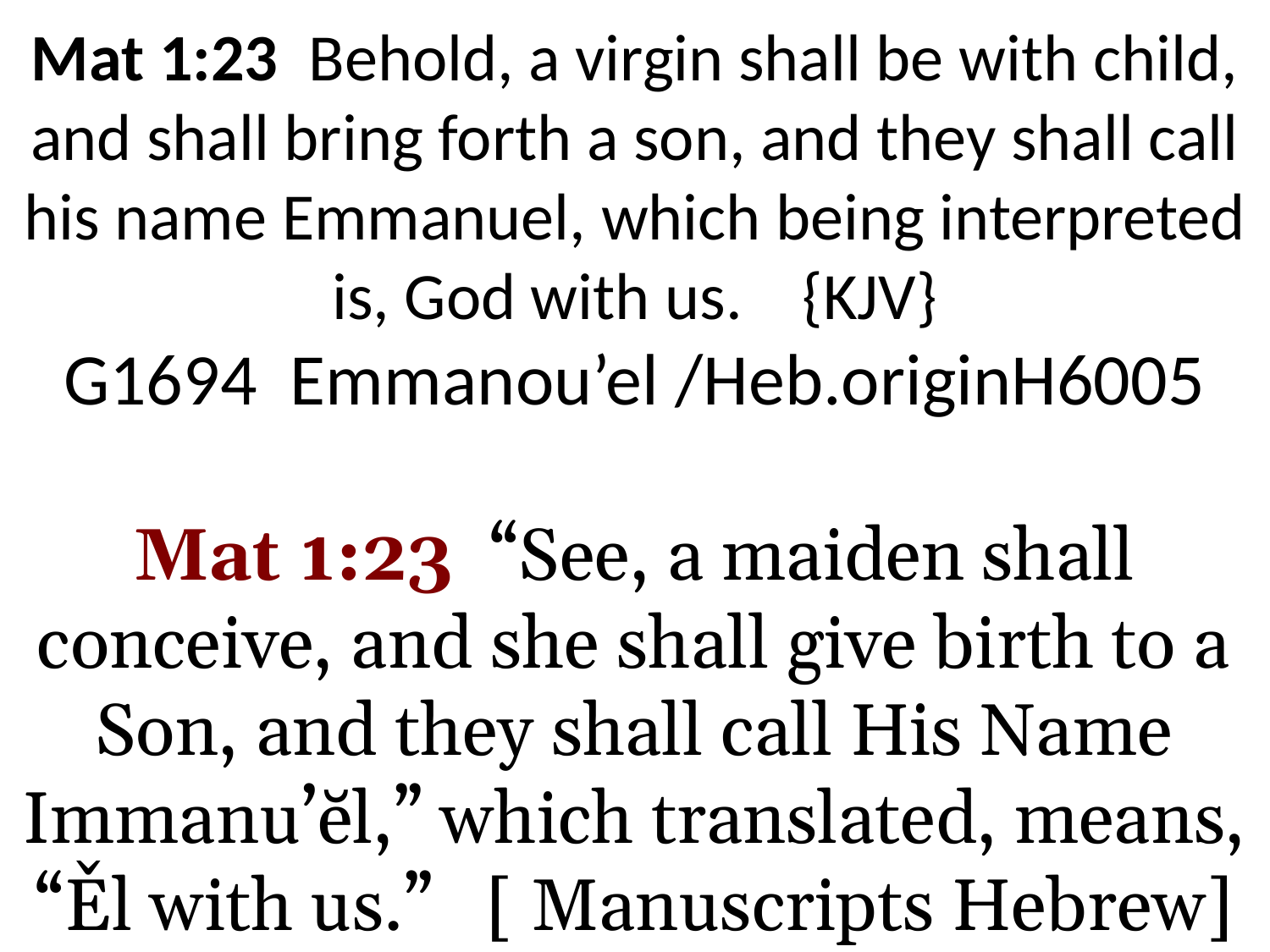

# Mat 1:23  Behold, a virgin shall be with child, and shall bring forth a son, and they shall call his name Emmanuel, which being interpreted is, God with us.    {KJV} G1694  Emmanou’el /Heb.originH6005 Mat 1:23  “See, a maiden shall conceive, and she shall give birth to a Son, and they shall call His Name Immanu’ĕl,” which translated, means, “Ěl with us.”   [ Manuscripts Hebrew]